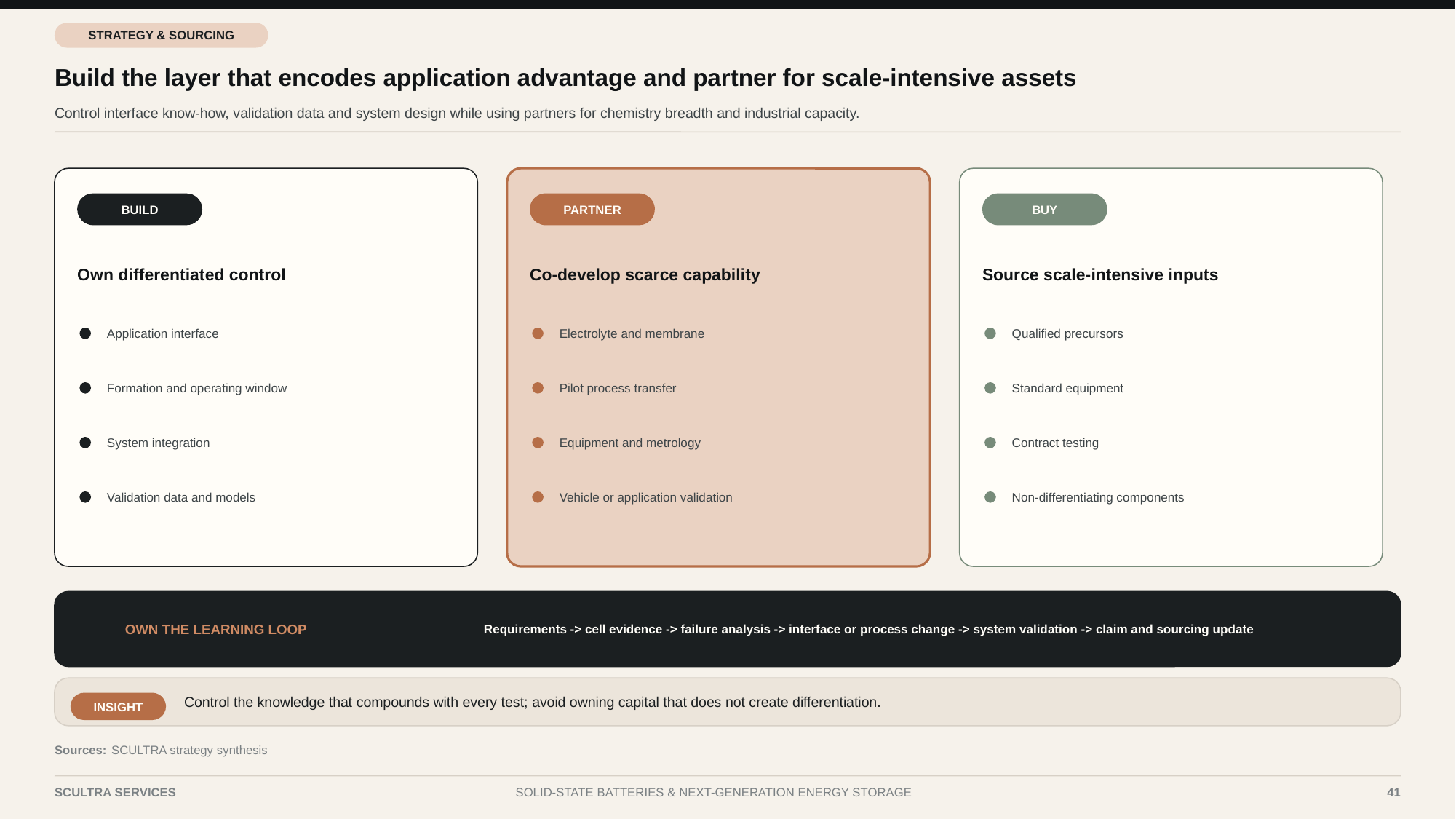

STRATEGY & SOURCING
Build the layer that encodes application advantage and partner for scale-intensive assets
Control interface know-how, validation data and system design while using partners for chemistry breadth and industrial capacity.

BUILD

PARTNER

BUY
Own differentiated control
Co-develop scarce capability
Source scale-intensive inputs
Application interface
Electrolyte and membrane
Qualified precursors

Formation and operating window
Pilot process transfer
Standard equipment

System integration
Equipment and metrology
Contract testing

Validation data and models
Vehicle or application validation
Non-differentiating components

OWN THE LEARNING LOOP
Requirements -> cell evidence -> failure analysis -> interface or process change -> system validation -> claim and sourcing update

Control the knowledge that compounds with every test; avoid owning capital that does not create differentiation.

INSIGHT
Sources:
SCULTRA strategy synthesis

SCULTRA SERVICES
SOLID-STATE BATTERIES & NEXT-GENERATION ENERGY STORAGE
41